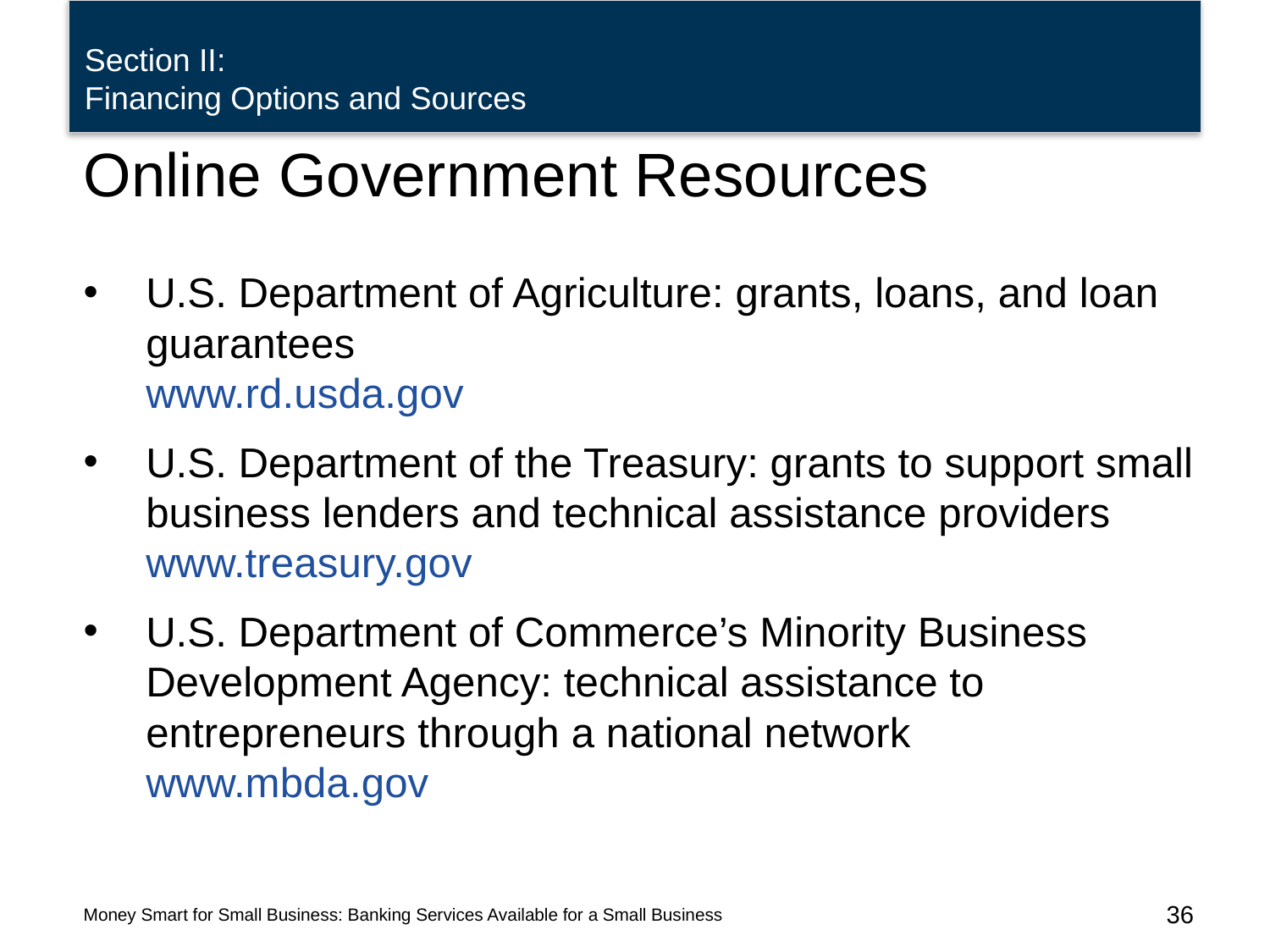

# Online Government Resources
U.S. Department of Agriculture: grants, loans, and loan guarantees
www.rd.usda.gov
U.S. Department of the Treasury: grants to support small business lenders and technical assistance providers
www.treasury.gov
U.S. Department of Commerce’s Minority Business Development Agency: technical assistance to entrepreneurs through a national network
www.mbda.gov

36
Money Smart for Small Business: Banking Services Available for a Small Business